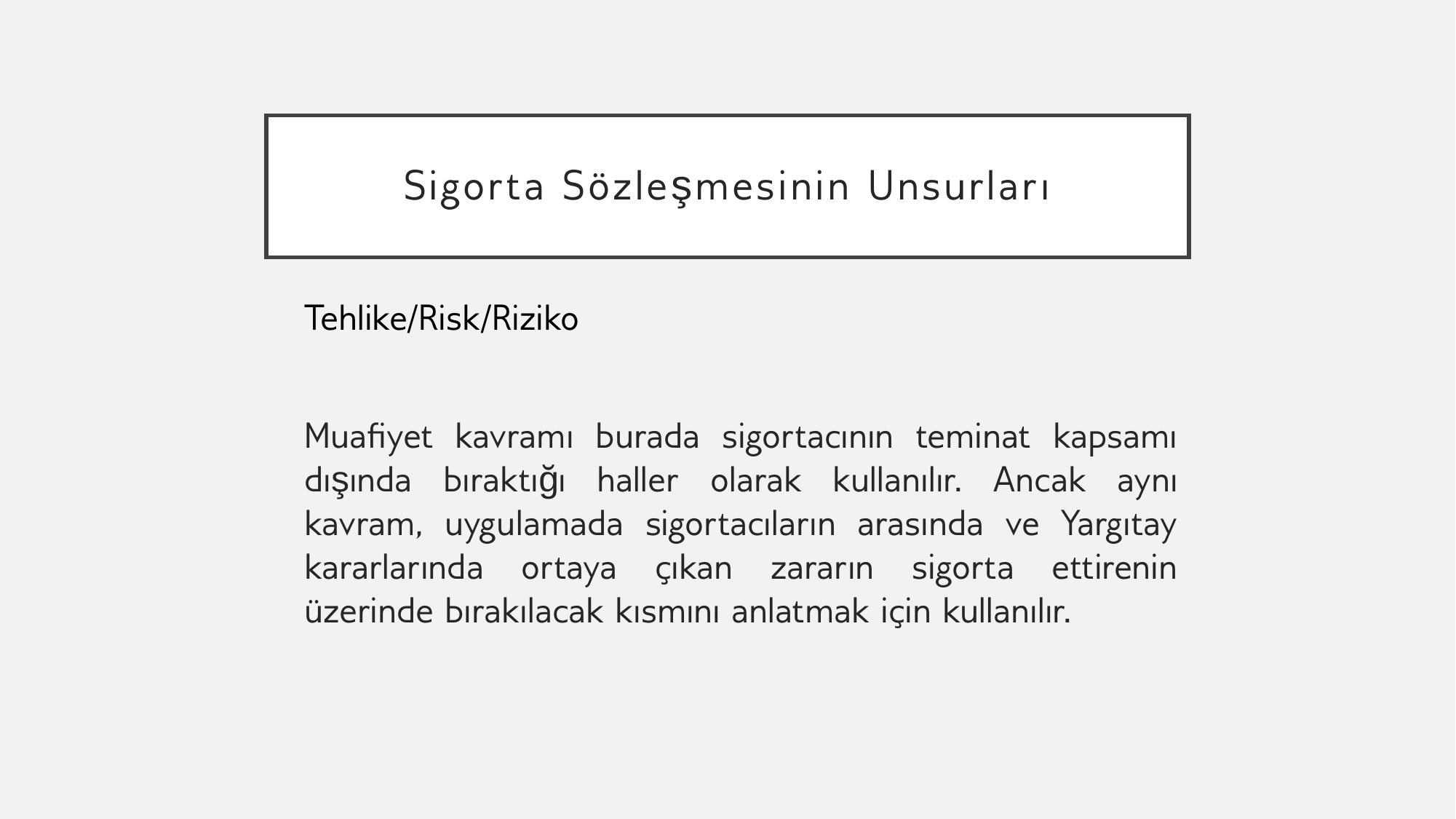

# Sigorta Sözleşmesinin Unsurları
Tehlike/Risk/Riziko

Muafiyet kavramı burada sigortacının teminat kapsamı dışında bıraktığı haller olarak kullanılır. Ancak aynı kavram, uygulamada sigortacıların arasında ve Yargıtay kararlarında ortaya çıkan zararın sigorta ettirenin üzerinde bırakılacak kısmını anlatmak için kullanılır.